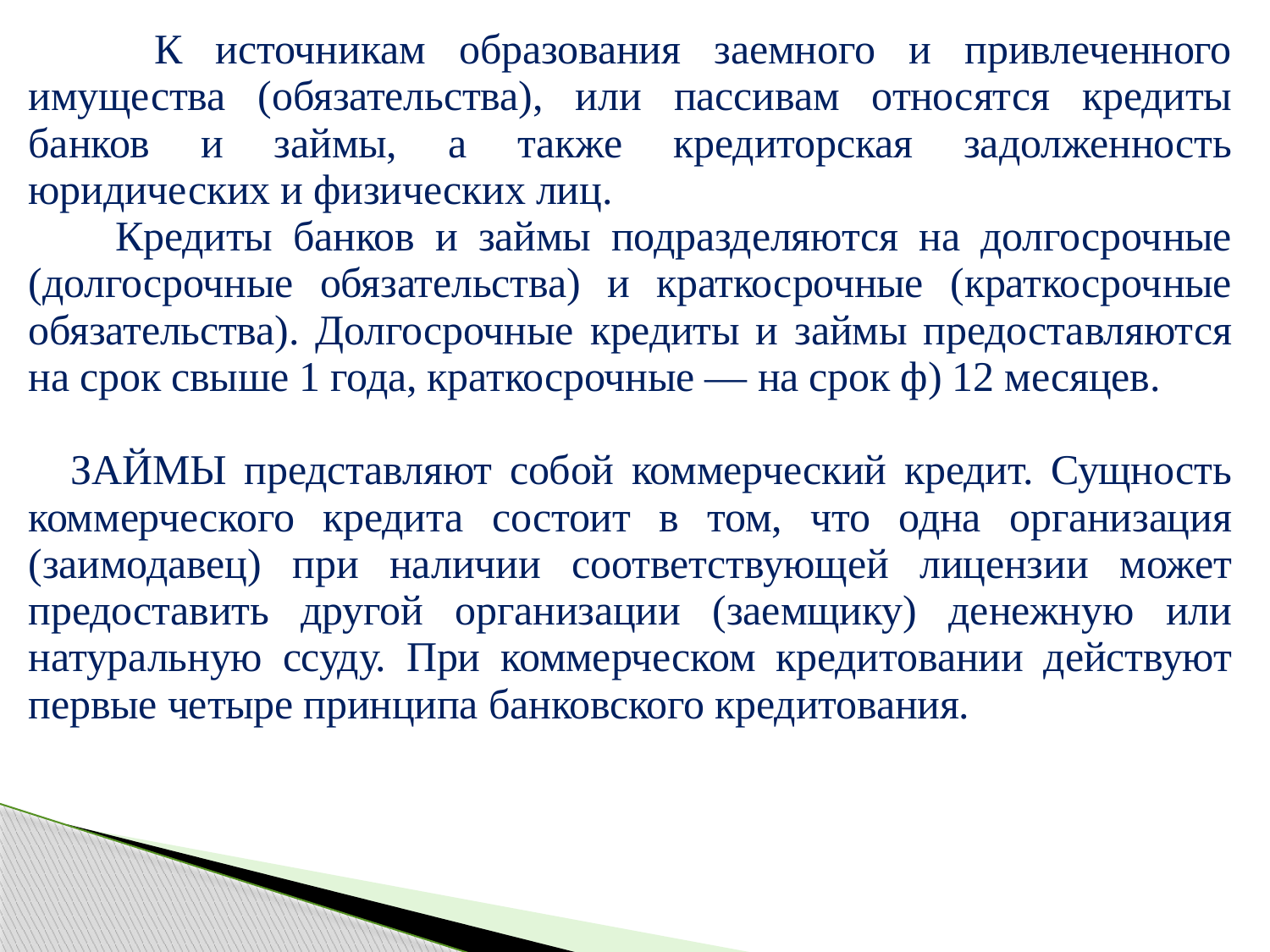

| К источникам образования заемного и привлеченного имущества (обязательства), или пассивам относятся кредиты банков и займы, а также кредиторская задолженность юридических и физических лиц. Кредиты банков и займы подразделяются на долгосрочные (долгосрочные обязательства) и краткосрочные (краткосрочные обязательства). Долгосрочные кредиты и займы предоставляются на срок свыше 1 года, краткосрочные — на срок ф) 12 месяцев. ЗАЙМЫ представляют собой коммерческий кредит. Сущность коммерческого кредита состоит в том, что одна организация (заимодавец) при наличии соответствующей лицензии может предоставить другой организации (заемщику) денежную или натуральную ссуду. При коммерческом кредитовании действуют первые четыре принципа банковского кредитования. |
| --- |